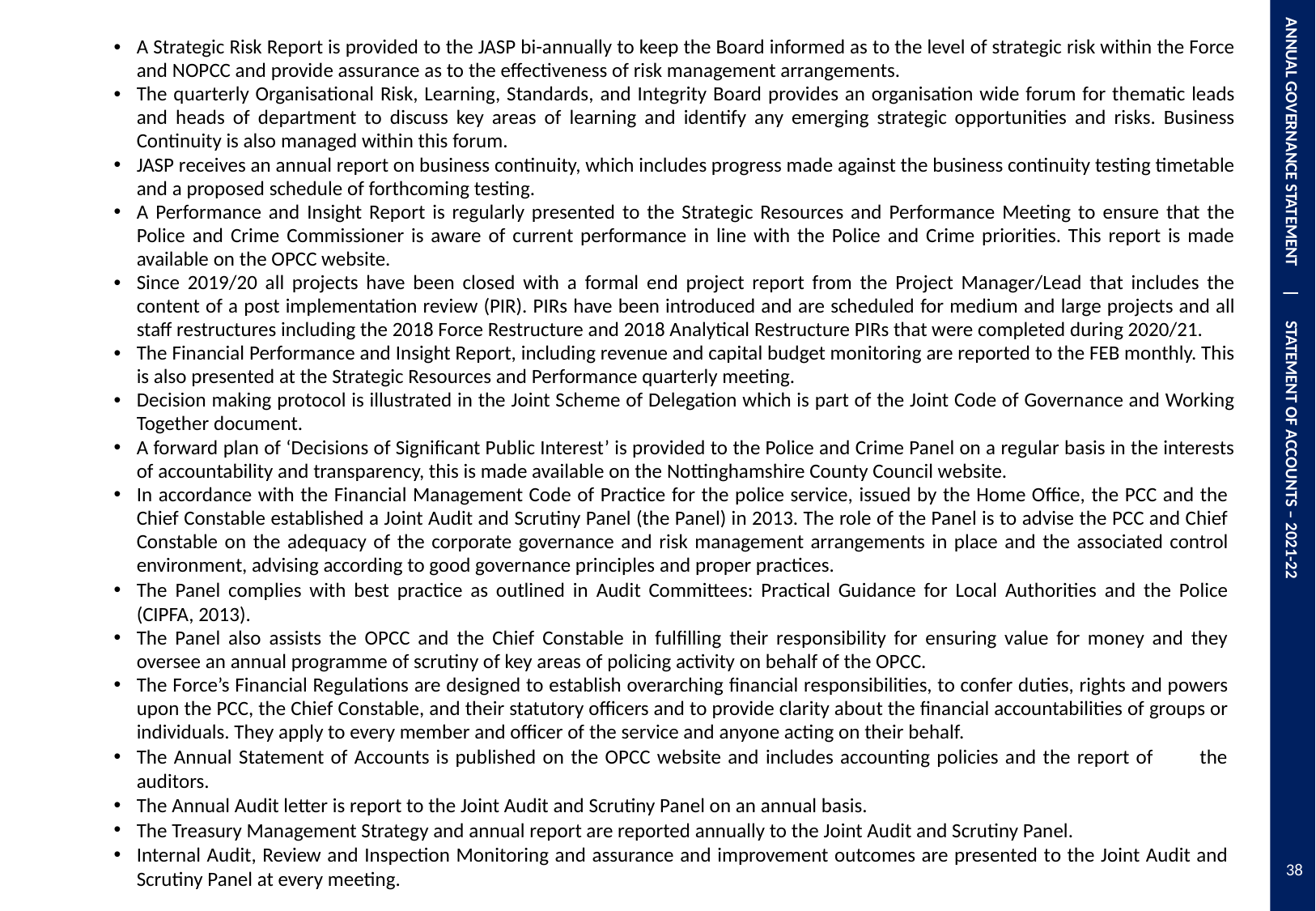

ANNUAL GOVERNANCE STATEMENT      |      STATEMENT OF ACCOUNTS – 2021-22
A Strategic Risk Report is provided to the JASP bi-annually to keep the Board informed as to the level of strategic risk within the Force and NOPCC and provide assurance as to the effectiveness of risk management arrangements.
The quarterly Organisational Risk, Learning, Standards, and Integrity Board provides an organisation wide forum for thematic leads and heads of department to discuss key areas of learning and identify any emerging strategic opportunities and risks. Business Continuity is also managed within this forum.
JASP receives an annual report on business continuity, which includes progress made against the business continuity testing timetable and a proposed schedule of forthcoming testing.
A Performance and Insight Report is regularly presented to the Strategic Resources and Performance Meeting to ensure that the Police and Crime Commissioner is aware of current performance in line with the Police and Crime priorities. This report is made available on the OPCC website.
Since 2019/20 all projects have been closed with a formal end project report from the Project Manager/Lead that includes the content of a post implementation review (PIR). PIRs have been introduced and are scheduled for medium and large projects and all staff restructures including the 2018 Force Restructure and 2018 Analytical Restructure PIRs that were completed during 2020/21.
The Financial Performance and Insight Report, including revenue and capital budget monitoring are reported to the FEB monthly. This is also presented at the Strategic Resources and Performance quarterly meeting.
Decision making protocol is illustrated in the Joint Scheme of Delegation which is part of the Joint Code of Governance and Working Together document.
A forward plan of ‘Decisions of Significant Public Interest’ is provided to the Police and Crime Panel on a regular basis in the interests of accountability and transparency, this is made available on the Nottinghamshire County Council website.
In accordance with the Financial Management Code of Practice for the police service, issued by the Home Office, the PCC and the Chief Constable established a Joint Audit and Scrutiny Panel (the Panel) in 2013. The role of the Panel is to advise the PCC and Chief Constable on the adequacy of the corporate governance and risk management arrangements in place and the associated control environment, advising according to good governance principles and proper practices.
The Panel complies with best practice as outlined in Audit Committees: Practical Guidance for Local Authorities and the Police (CIPFA, 2013).
The Panel also assists the OPCC and the Chief Constable in fulfilling their responsibility for ensuring value for money and they oversee an annual programme of scrutiny of key areas of policing activity on behalf of the OPCC.
The Force’s Financial Regulations are designed to establish overarching financial responsibilities, to confer duties, rights and powers upon the PCC, the Chief Constable, and their statutory officers and to provide clarity about the financial accountabilities of groups or individuals. They apply to every member and officer of the service and anyone acting on their behalf.
The Annual Statement of Accounts is published on the OPCC website and includes accounting policies and the report of       the auditors.
The Annual Audit letter is report to the Joint Audit and Scrutiny Panel on an annual basis.
The Treasury Management Strategy and annual report are reported annually to the Joint Audit and Scrutiny Panel.
Internal Audit, Review and Inspection Monitoring and assurance and improvement outcomes are presented to the Joint Audit and Scrutiny Panel at every meeting.

38